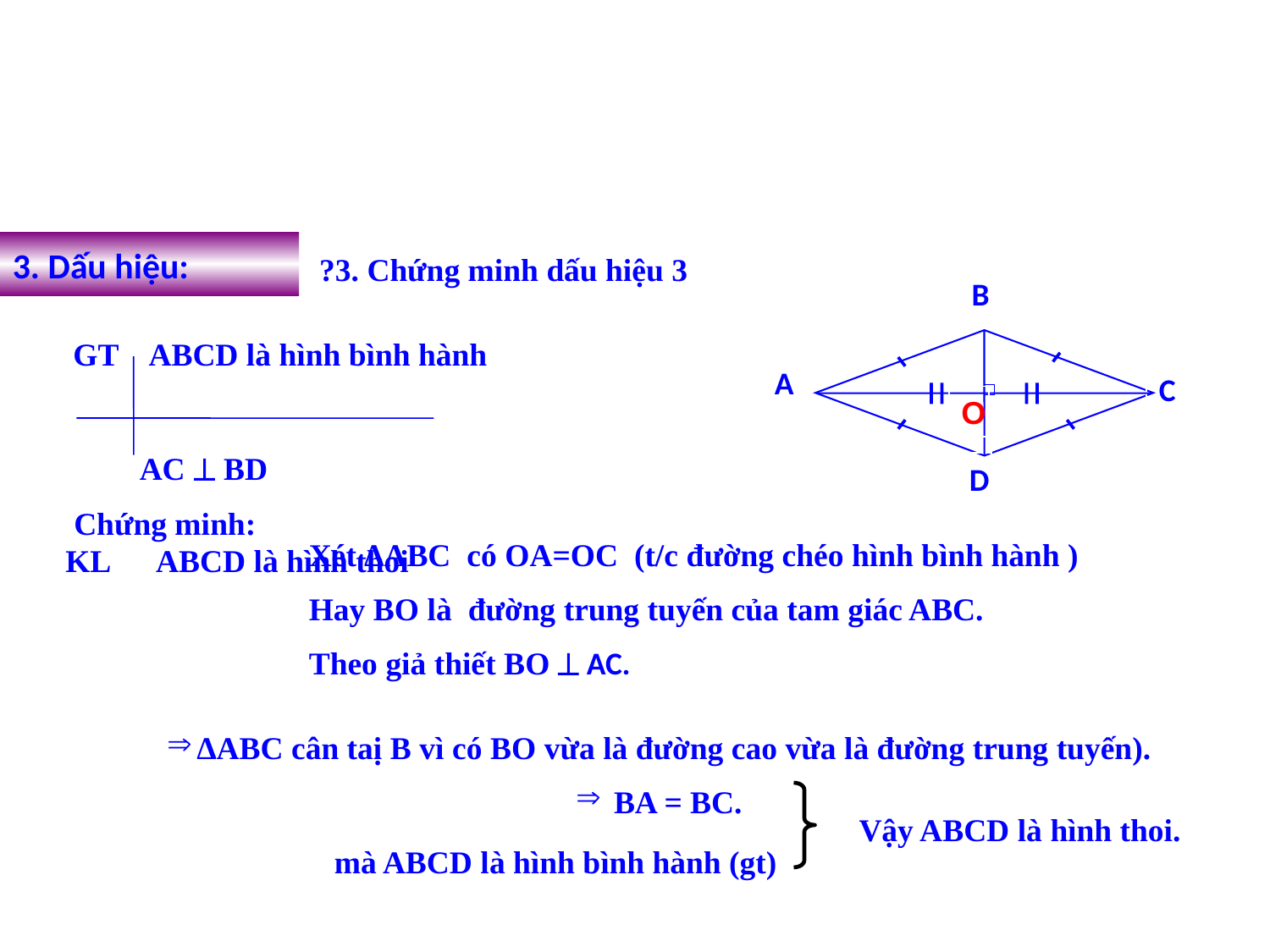

3. Dấu hiệu:
?3. Chứng minh dấu hiệu 3
B

A
C
D

 GT    ABCD là hình bình hành                                                                                                   AC ⊥ BD
KL      ABCD là hình thoi

O
Chứng minh:
Xét ∆ABC  có OA=OC  (t/c đường chéo hình bình hành )
Hay BO là  đường trung tuyến của tam giác ABC.
Theo giả thiết BO ⊥ AC.
∆ABC cân taị B vì có BO vừa là đường cao vừa là đường trung tuyến).
 BA = BC.

Vậy ABCD là hình thoi.
mà ABCD là hình bình hành (gt)